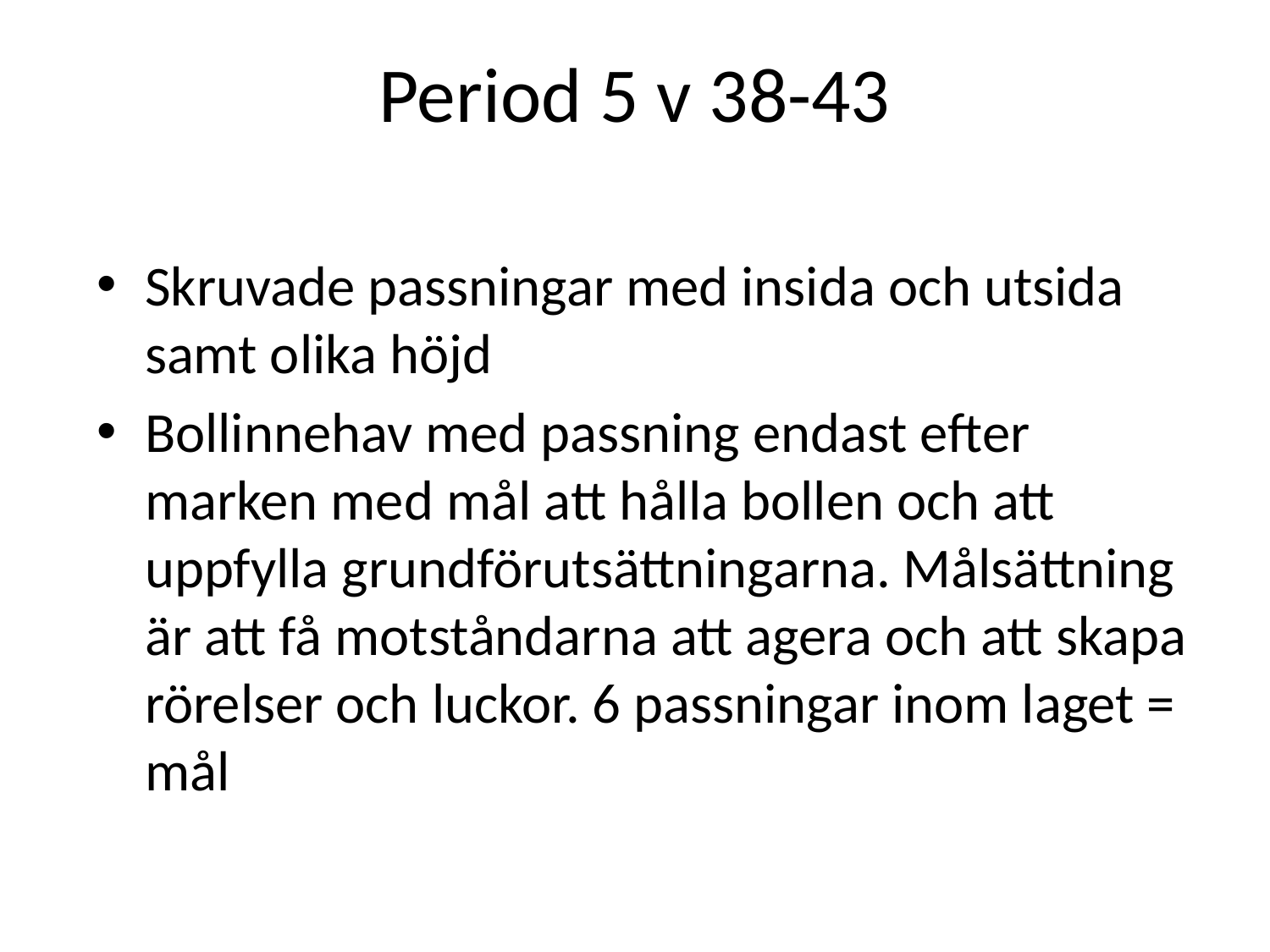

Period 5 v 38-43

Skruvade passningar med insida och utsida samt olika höjd
Bollinnehav med passning endast efter marken med mål att hålla bollen och att uppfylla grundförutsättningarna. Målsättning är att få motståndarna att agera och att skapa rörelser och luckor. 6 passningar inom laget = mål